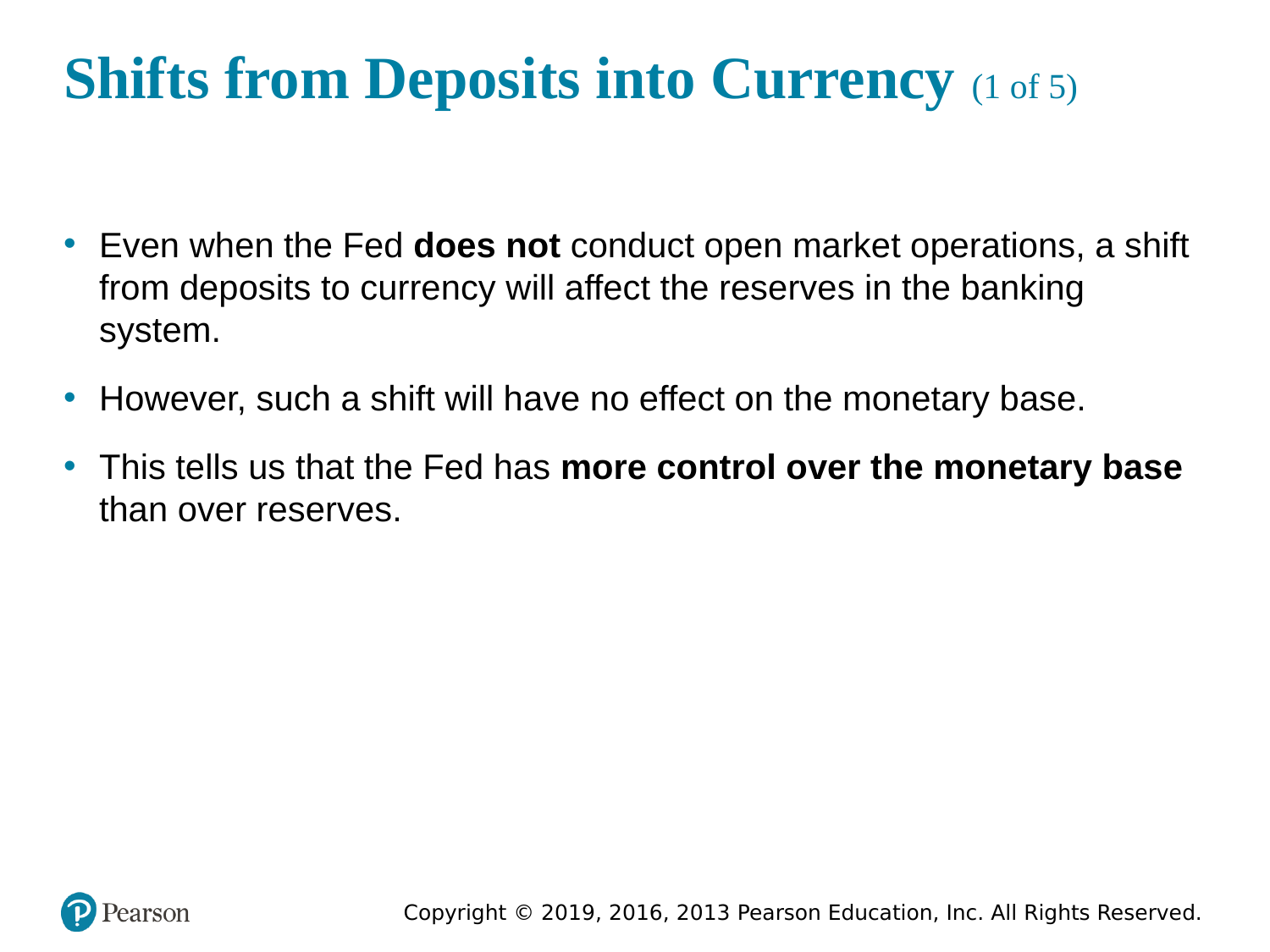

# Shifts from Deposits into Currency (1 of 5)
Even when the Fed does not conduct open market operations, a shift from deposits to currency will affect the reserves in the banking system.
However, such a shift will have no effect on the monetary base.
This tells us that the Fed has more control over the monetary base than over reserves.